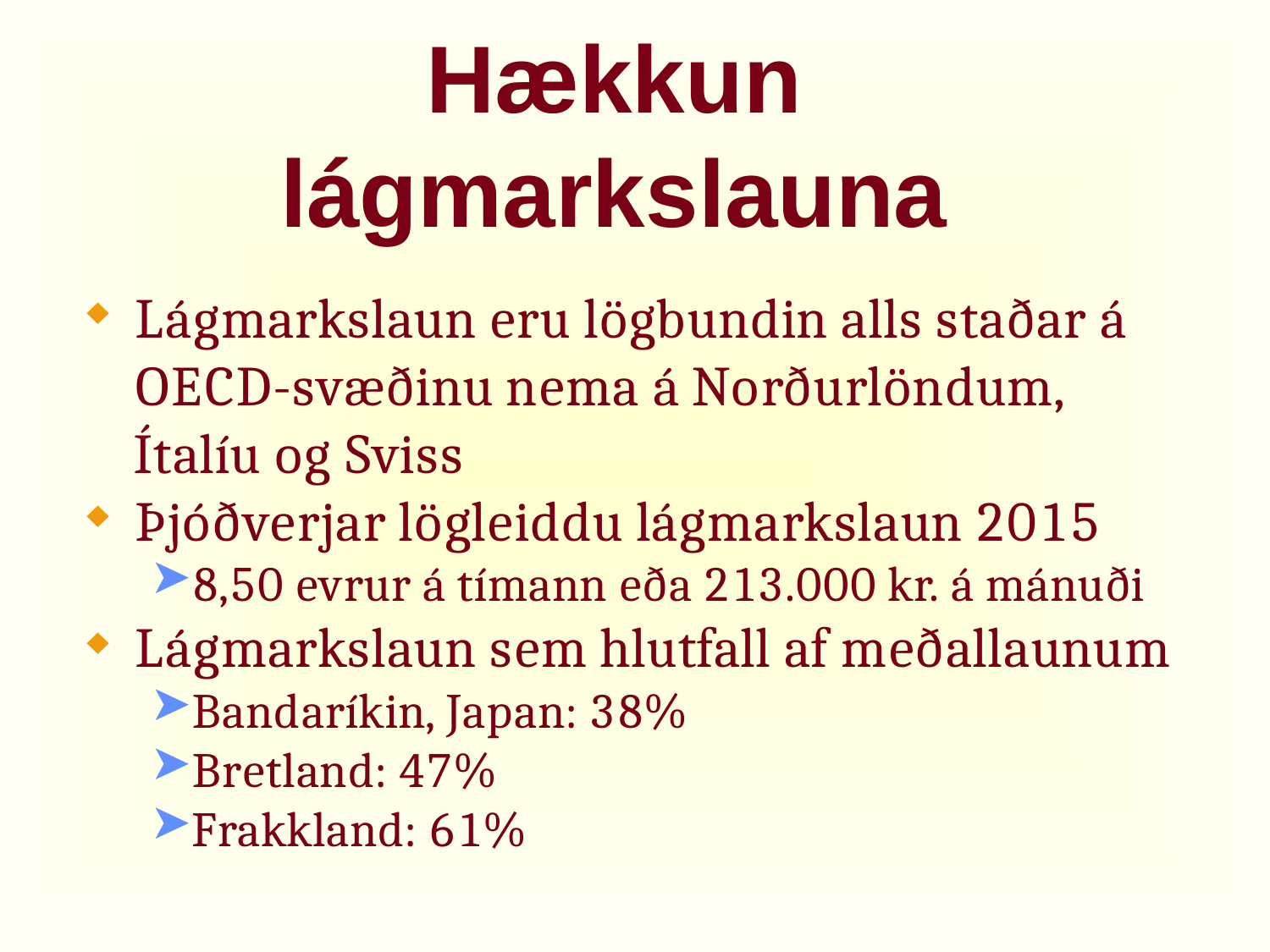

# Hækkun lágmarkslauna
Lágmarkslaun eru lögbundin alls staðar á OECD-svæðinu nema á Norðurlöndum, Ítalíu og Sviss
Þjóðverjar lögleiddu lágmarkslaun 2015
8,50 evrur á tímann eða 213.000 kr. á mánuði
Lágmarkslaun sem hlutfall af meðallaunum
Bandaríkin, Japan: 38%
Bretland: 47%
Frakkland: 61%